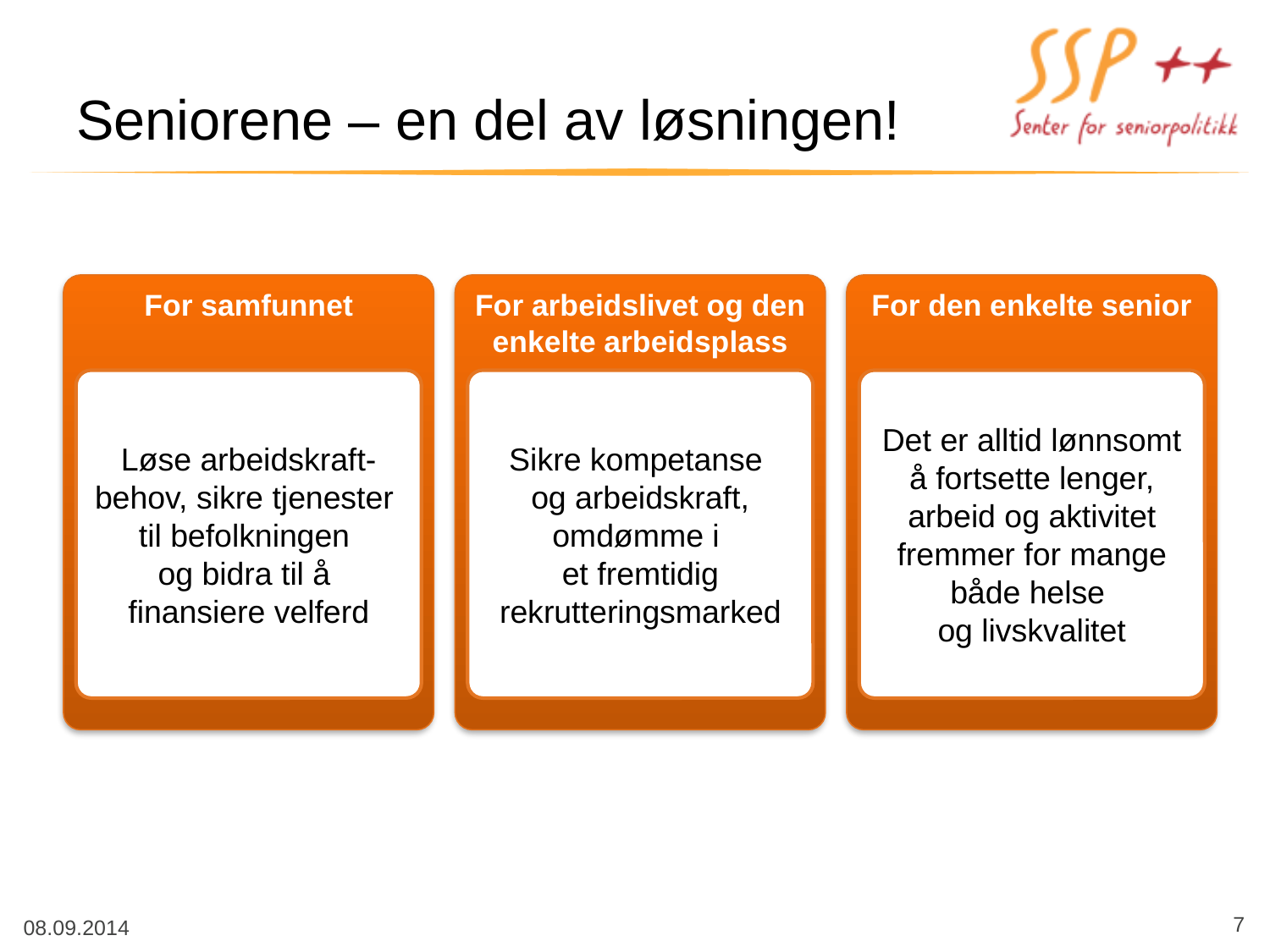

# Seniorene – en del av løsningen!
For samfunnet
For arbeidslivet og den
enkelte arbeidsplass
For den enkelte senior
Løse arbeidskraft-behov, sikre tjenester
til befolkningen
og bidra til å
finansiere velferd
Sikre kompetanse
og arbeidskraft, omdømme i
et fremtidig rekrutteringsmarked
Det er alltid lønnsomt å fortsette lenger, arbeid og aktivitet fremmer for mange både helse
og livskvalitet
7
08.09.2014